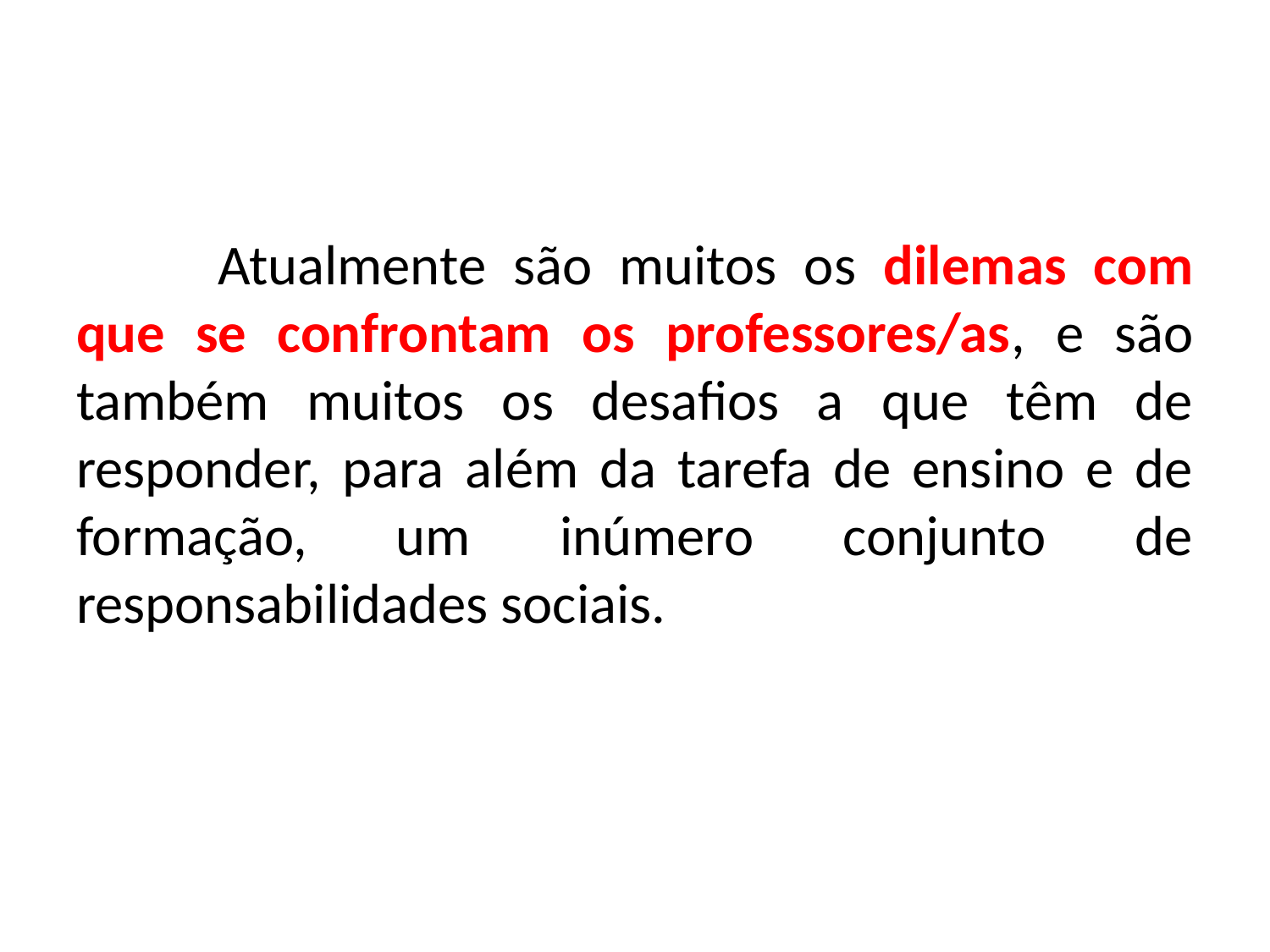

Atualmente são muitos os dilemas com que se confrontam os professores/as, e são também muitos os desafios a que têm de responder, para além da tarefa de ensino e de formação, um inúmero conjunto de responsabilidades sociais.